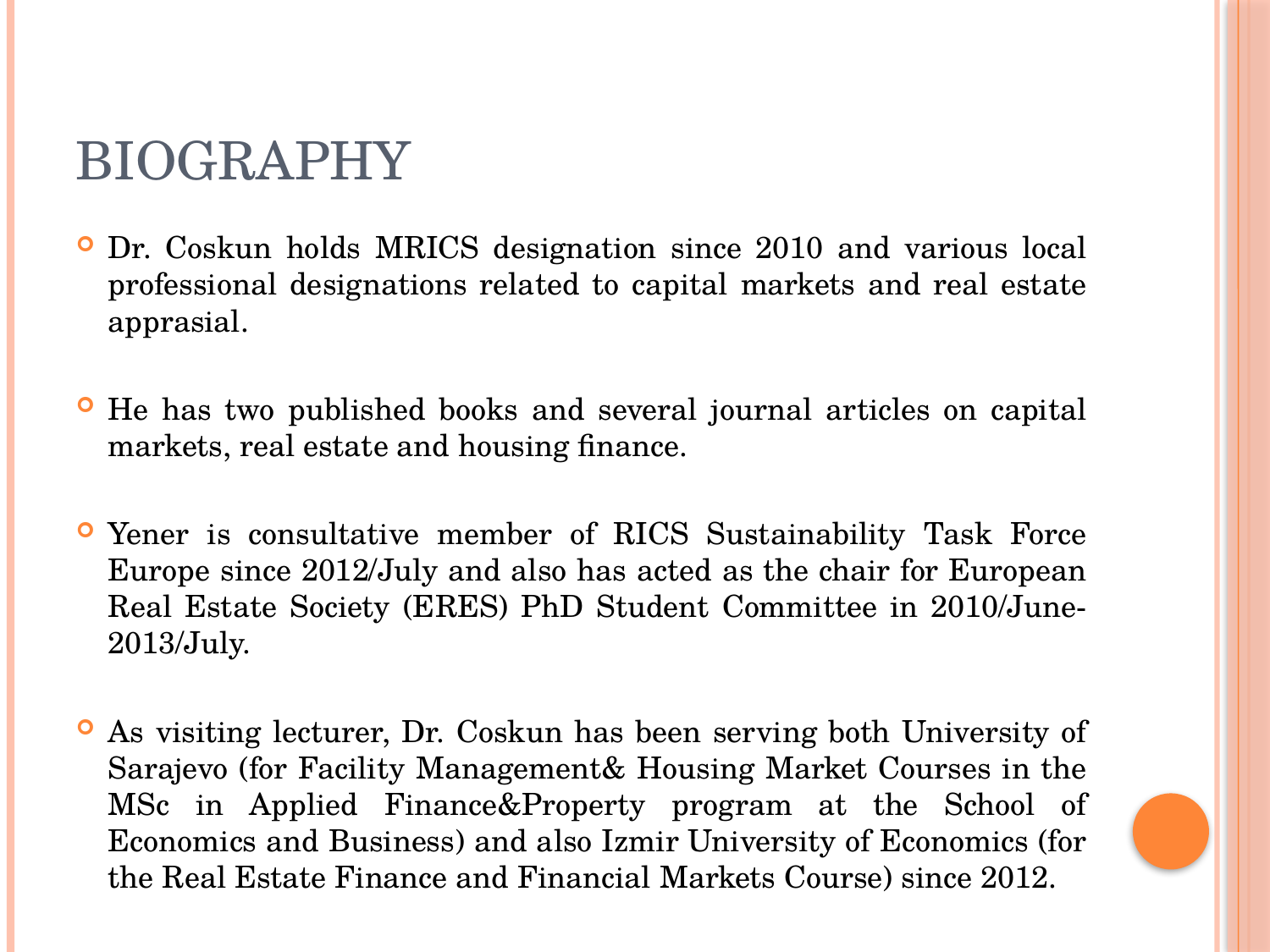

# Biography
Dr. Coskun holds MRICS designation since 2010 and various local professional designations related to capital markets and real estate apprasial.

He has two published books and several journal articles on capital markets, real estate and housing finance.

Yener is consultative member of RICS Sustainability Task Force Europe since 2012/July and also has acted as the chair for European Real Estate Society (ERES) PhD Student Committee in 2010/June-2013/July.

As visiting lecturer, Dr. Coskun has been serving both University of Sarajevo (for Facility Management& Housing Market Courses in the MSc in Applied Finance&Property program at the School of Economics and Business) and also Izmir University of Economics (for the Real Estate Finance and Financial Markets Course) since 2012.